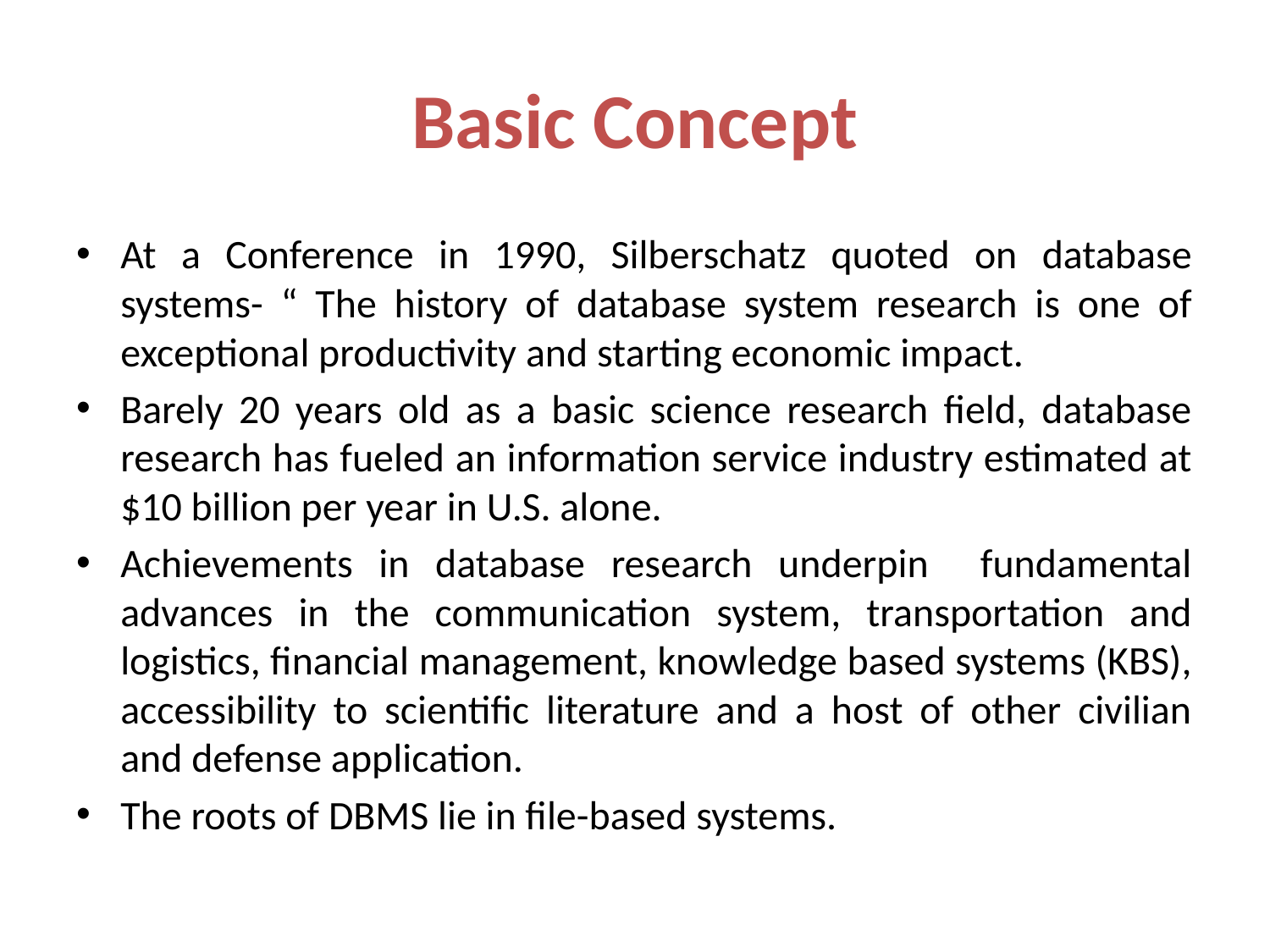

# Basic Concept
At a Conference in 1990, Silberschatz quoted on database systems- “ The history of database system research is one of exceptional productivity and starting economic impact.
Barely 20 years old as a basic science research field, database research has fueled an information service industry estimated at $10 billion per year in U.S. alone.
Achievements in database research underpin  fundamental advances in the communication system, transportation and logistics, financial management, knowledge based systems (KBS), accessibility to scientific literature and a host of other civilian and defense application.
The roots of DBMS lie in file-based systems.